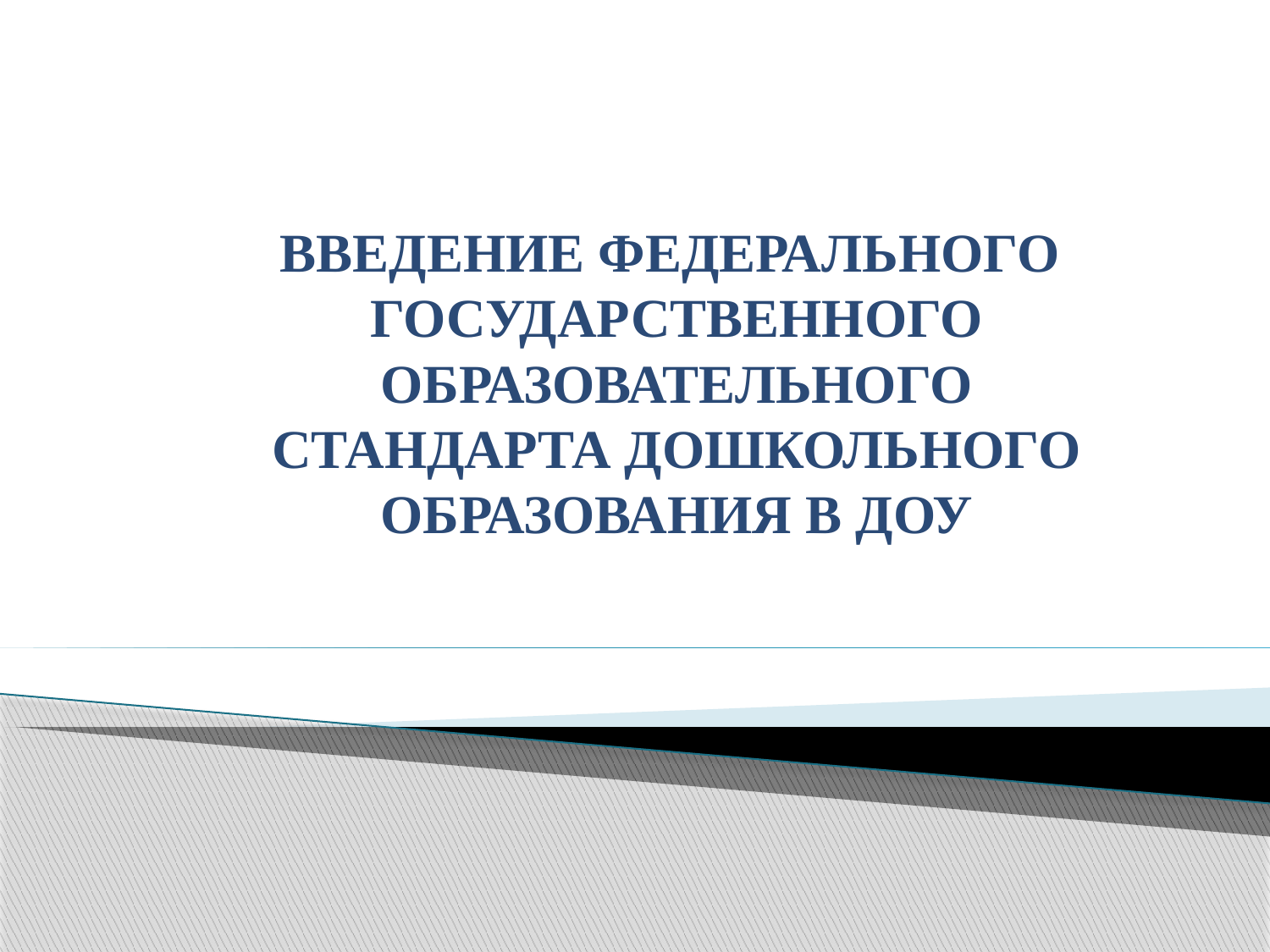

# ВВЕДЕНИЕ ФЕДЕРАЛЬНОГО  ГОСУДАРСТВЕННОГО ОБРАЗОВАТЕЛЬНОГО СТАНДАРТА ДОШКОЛЬНОГО ОБРАЗОВАНИЯ В ДОУ